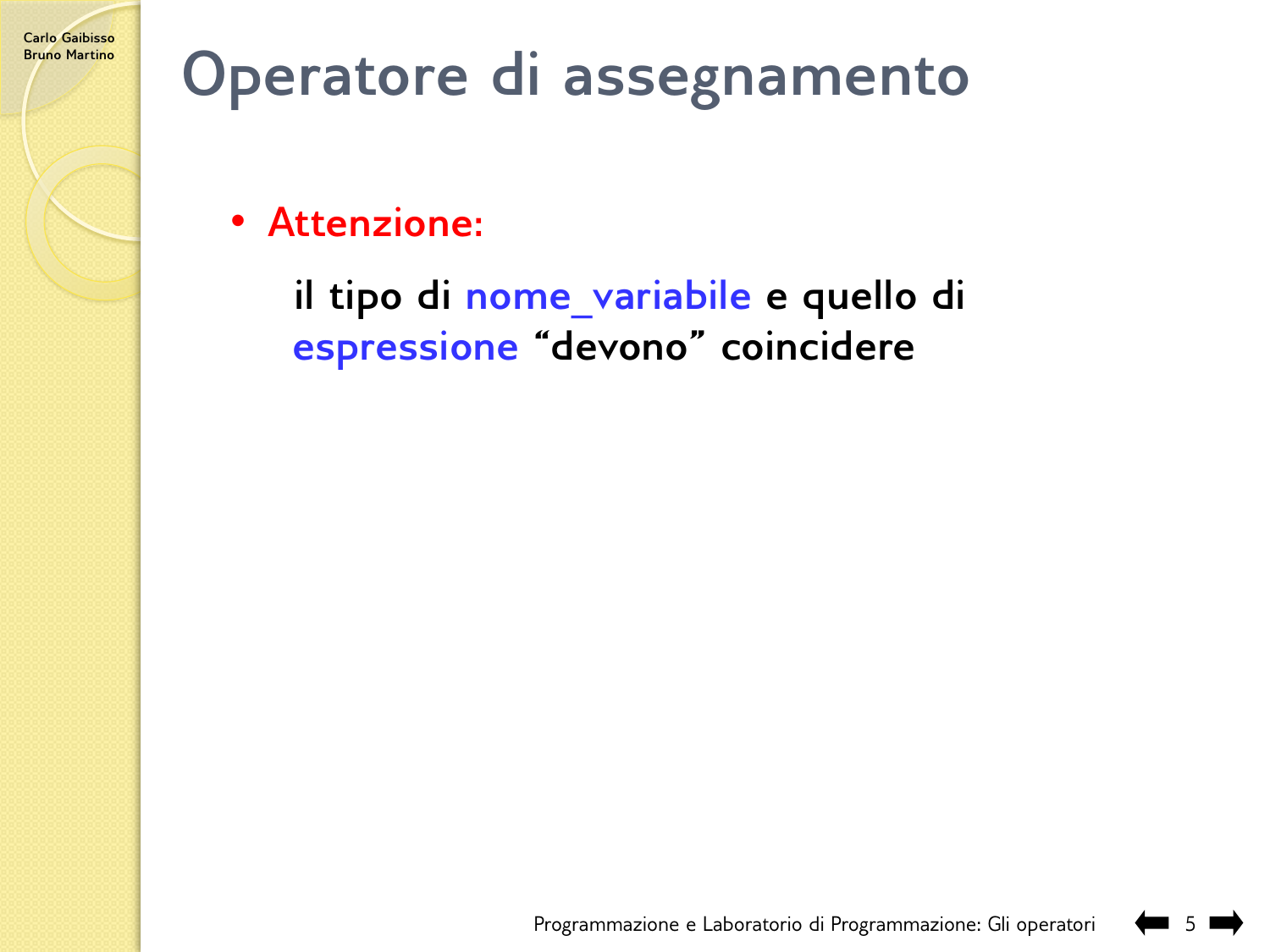

# Operatore di assegnamento

Attenzione:
il tipo di nome_variabile e quello di espressione “devono” coincidere
Programmazione e Laboratorio di Programmazione: Gli operatori
5